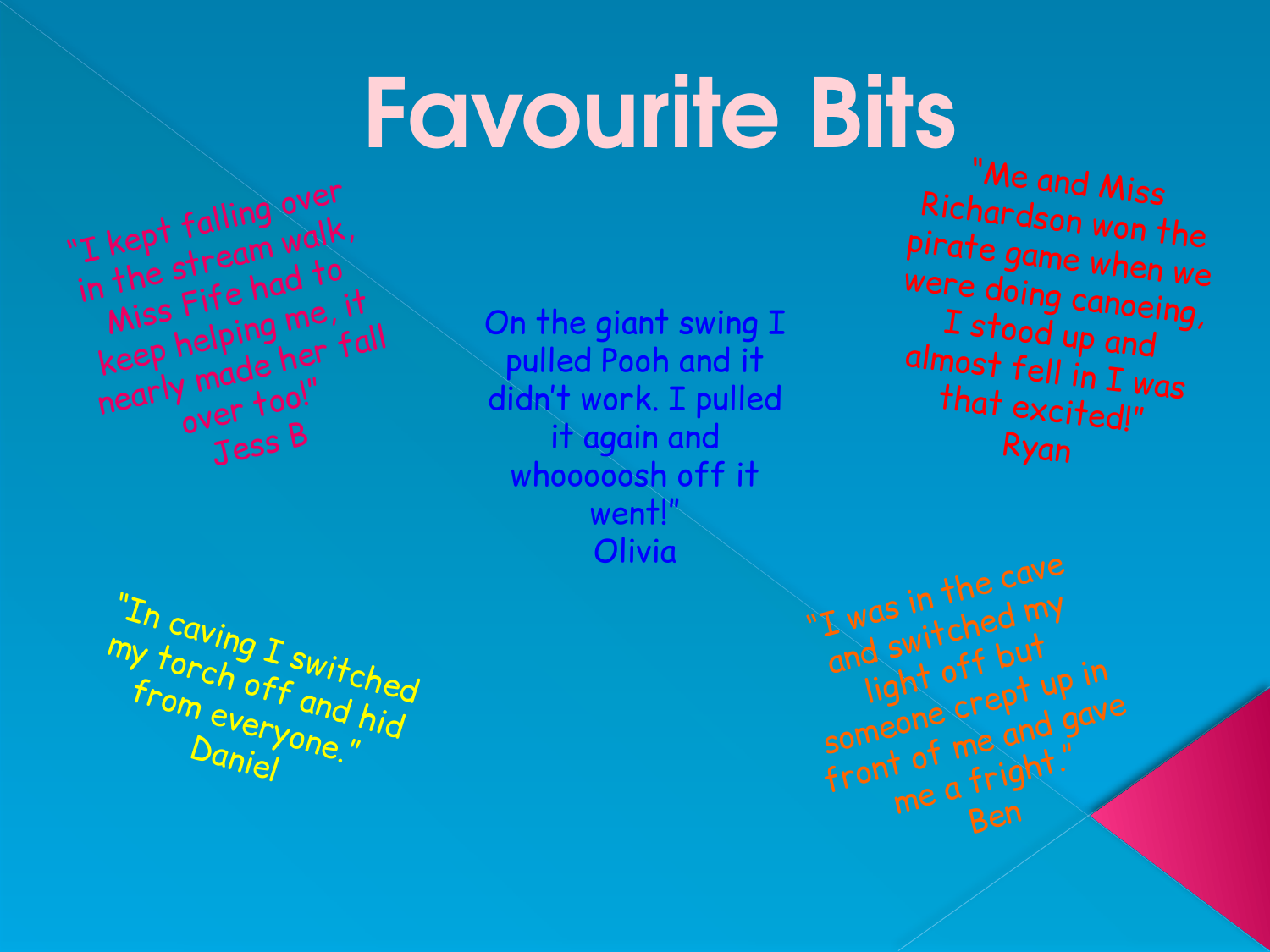

Favourite Bits
“Me and Miss Richardson won the pirate game when we were doing canoeing, I stood up and almost fell in I was that excited!”
Ryan
“I kept falling over in the stream walk, Miss Fife had to keep helping me, it nearly made her fall over too!”
Jess B
On the giant swing I pulled Pooh and it didn’t work. I pulled it again and whooooosh off it went!”
Olivia
“I was in the cave and switched my light off but someone crept up in front of me and gave me a fright.”
Ben
“In caving I switched my torch off and hid from everyone.”
Daniel